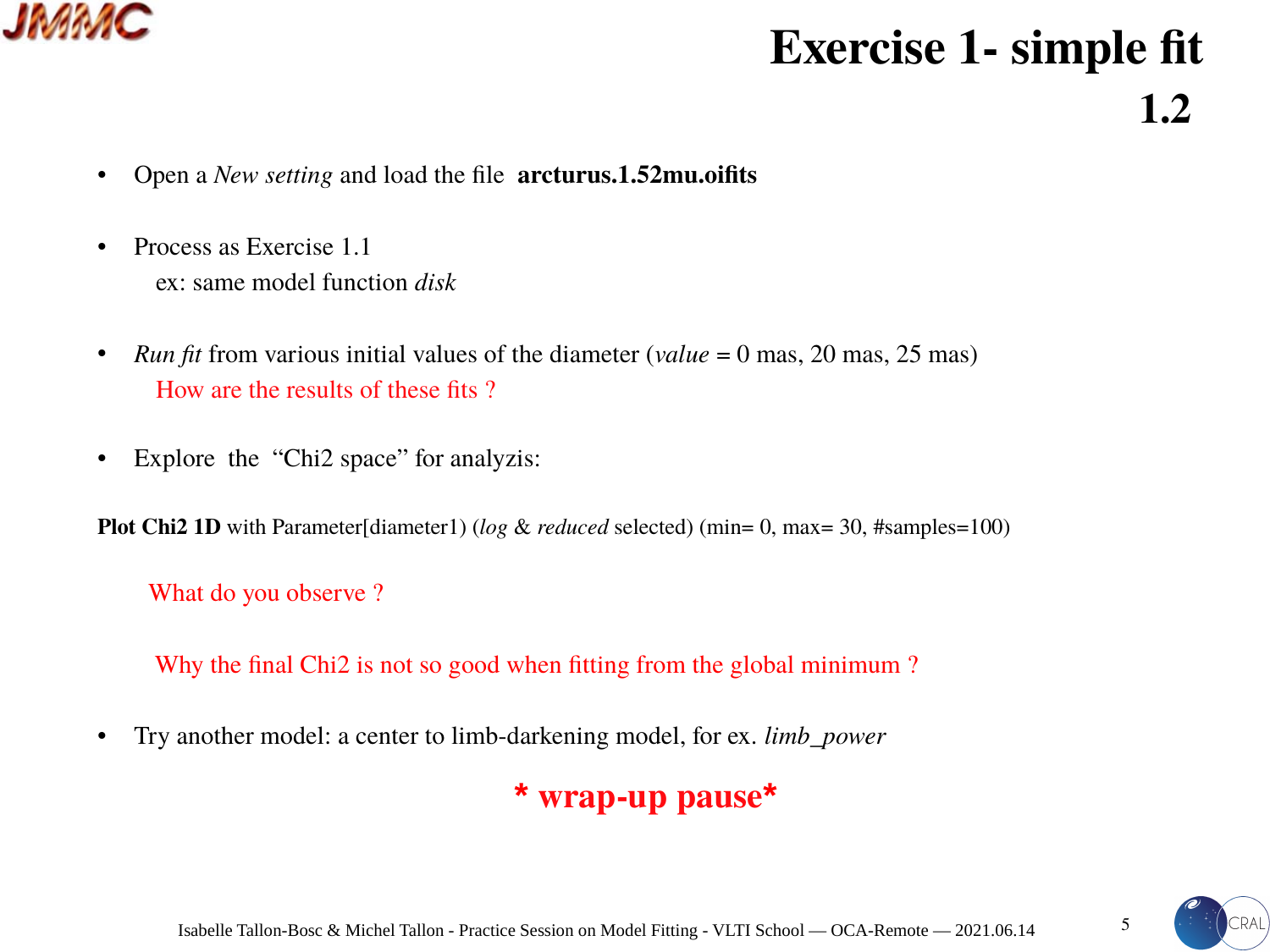

# Exercise 1- simple fit 1.2

Open a New setting and load the file  arcturus.1.52mu.oifits

Process as Exercise 1.1
ex: same model function disk

Run fit from various initial values of the diameter (value = 0 mas, 20 mas, 25 mas)
How are the results of these fits ?

Explore  the  “Chi2 space” for analyzis:

Plot Chi2 1D with Parameter[diameter1) (log & reduced selected) (min= 0, max= 30, #samples=100)

        What do you observe ?

 Why the final Chi2 is not so good when fitting from the global minimum ?

Try another model: a center to limb-darkening model, for ex. limb_power

* wrap-up pause*